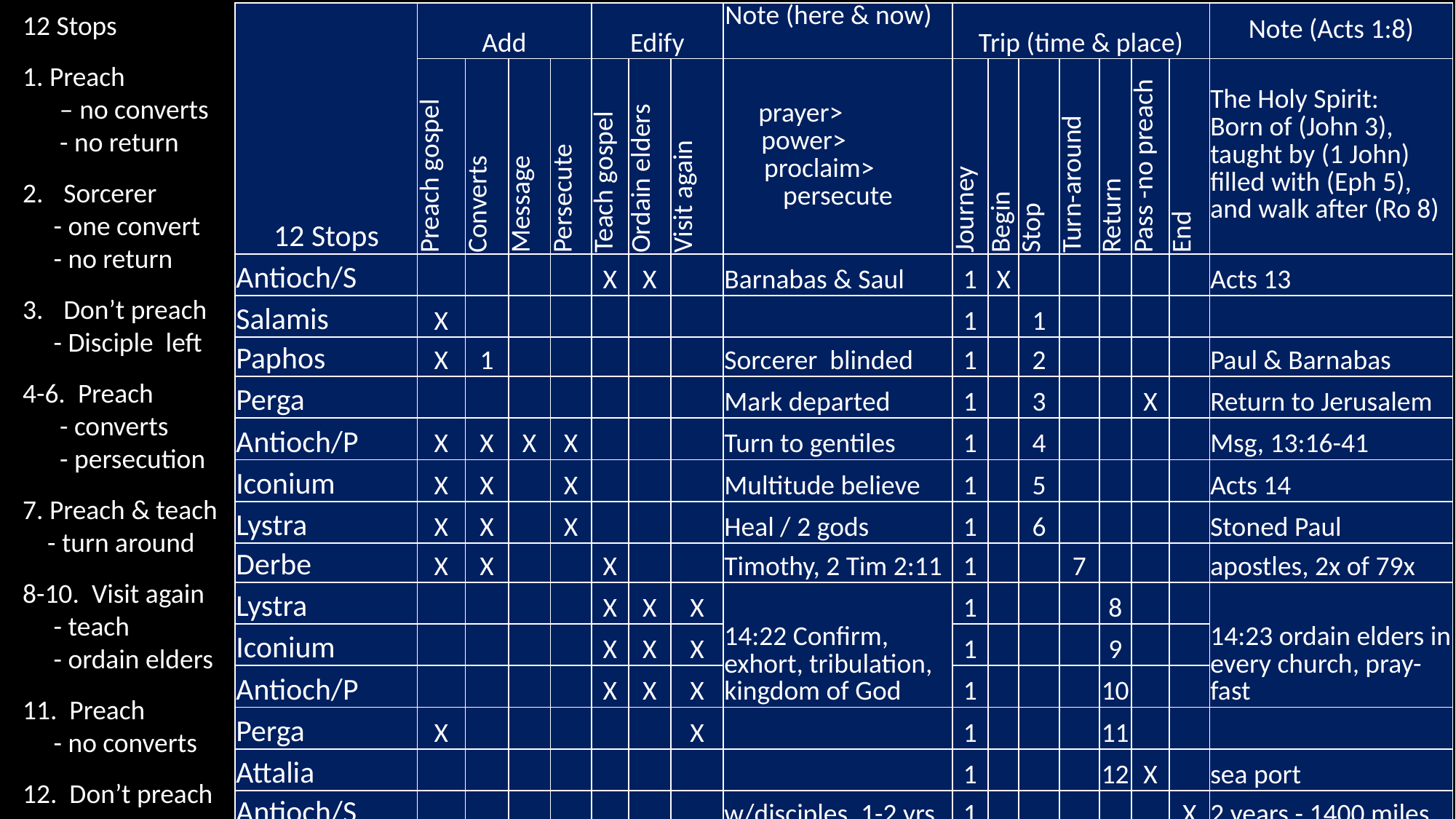

12 Stops

1. Preach
      – no converts
      - no return

Sorcerer
     - one convert
     - no return

Don’t preach
     - Disciple  left

4-6.  Preach
      - converts
      - persecution

7. Preach & teach
    - turn around

8-10.  Visit again
     - teach
     - ordain elders

11.  Preach
     - no converts

12.  Don’t preach
| 12 Stops | Add |  |  |  | Edify |  |  | Note (here & now) | Trip (time & place) |  |  |  |  |  |  | Note (Acts 1:8) |
| --- | --- | --- | --- | --- | --- | --- | --- | --- | --- | --- | --- | --- | --- | --- | --- | --- |
|  | Preach gospel | Converts | Message | Persecute | Teach gospel | Ordain elders | Visit again | prayer> power> proclaim> persecute | Journey | Begin | Stop | Turn-around | Return | Pass -no preach | End | The Holy Spirit: Born of (John 3), taught by (1 John) filled with (Eph 5), and walk after (Ro 8) |
| Antioch/S |  |  |  |  | X | X |  | Barnabas & Saul | 1 | X |  |  |  |  |  | Acts 13 |
| Salamis | X |  |  |  |  |  |  |  | 1 |  | 1 |  |  |  |  |  |
| Paphos | X | 1 |  |  |  |  |  | Sorcerer blinded | 1 |  | 2 |  |  |  |  | Paul & Barnabas |
| Perga |  |  |  |  |  |  |  | Mark departed | 1 |  | 3 |  |  | X |  | Return to Jerusalem |
| Antioch/P | X | X | X | X |  |  |  | Turn to gentiles | 1 |  | 4 |  |  |  |  | Msg, 13:16-41 |
| Iconium | X | X |  | X |  |  |  | Multitude believe | 1 |  | 5 |  |  |  |  | Acts 14 |
| Lystra | X | X |  | X |  |  |  | Heal / 2 gods | 1 |  | 6 |  |  |  |  | Stoned Paul |
| Derbe | X | X |  |  | X |  |  | Timothy, 2 Tim 2:11 | 1 |  |  | 7 |  |  |  | apostles, 2x of 79x |
| Lystra |  |  |  |  | X | X | X | 14:22 Confirm, exhort, tribulation, kingdom of God | 1 |  |  |  | 8 |  |  | 14:23 ordain elders in every church, pray- fast |
| Iconium |  |  |  |  | X | X | X |  | 1 |  |  |  | 9 |  |  |  |
| Antioch/P |  |  |  |  | X | X | X |  | 1 |  |  |  | 10 |  |  |  |
| Perga | X |  |  |  |  |  | X |  | 1 |  |  |  | 11 |  |  |  |
| Attalia |  |  |  |  |  |  |  |  | 1 |  |  |  | 12 | X |  | sea port |
| Antioch/S |  |  |  |  |  |  |  | w/disciples, 1-2 yrs | 1 |  |  |  |  |  | X | 2 years - 1400 miles |